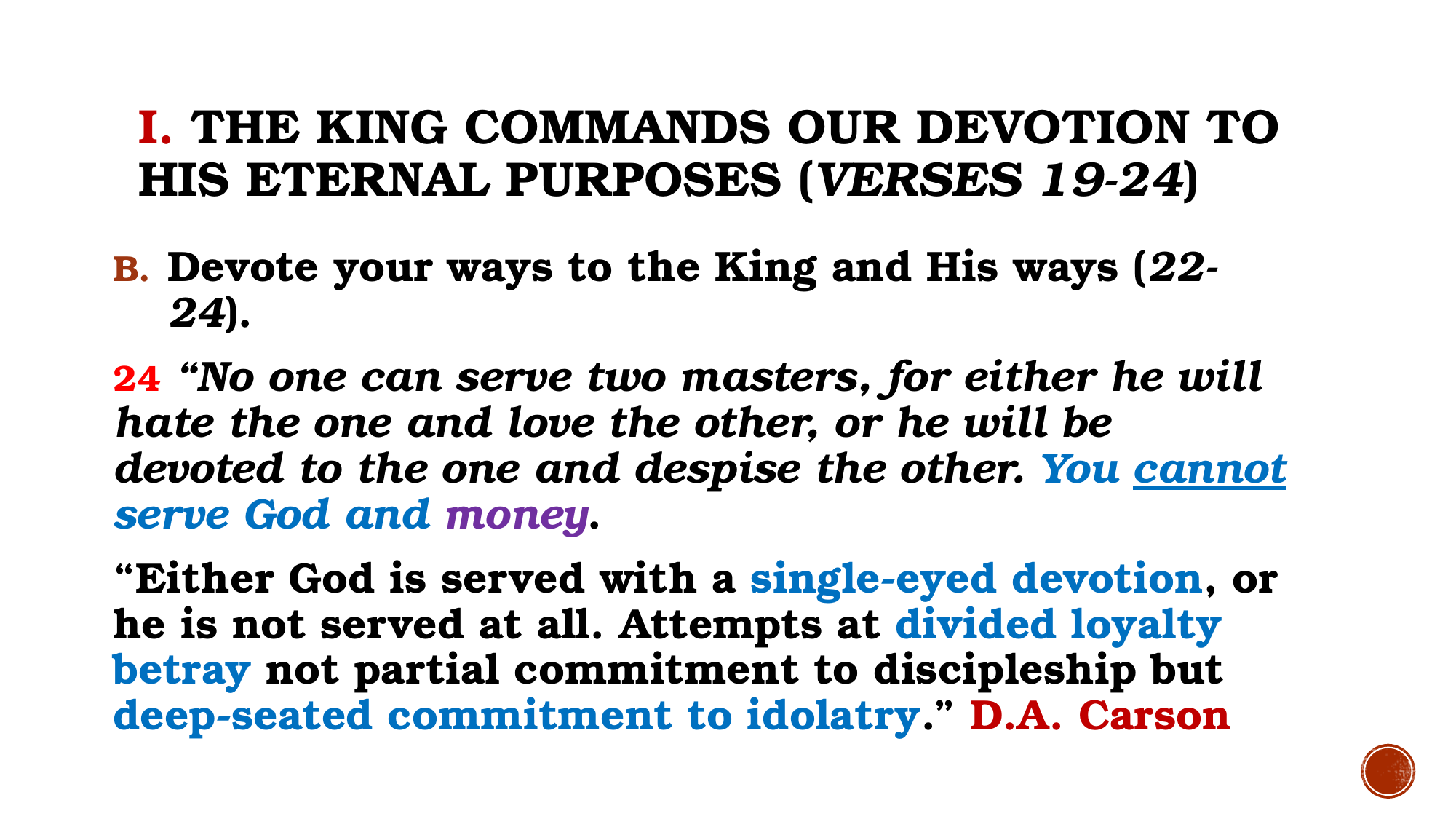

# I. The King commands our devotion to His eternal purposes (verses 19-24)
Devote your ways to the King and His ways (22-24).
24 “No one can serve two masters, for either he will hate the one and love the other, or he will be devoted to the one and despise the other. You cannot serve God and money.
“Either God is served with a single-eyed devotion, or he is not served at all. Attempts at divided loyalty betray not partial commitment to discipleship but deep-seated commitment to idolatry.” D.A. Carson